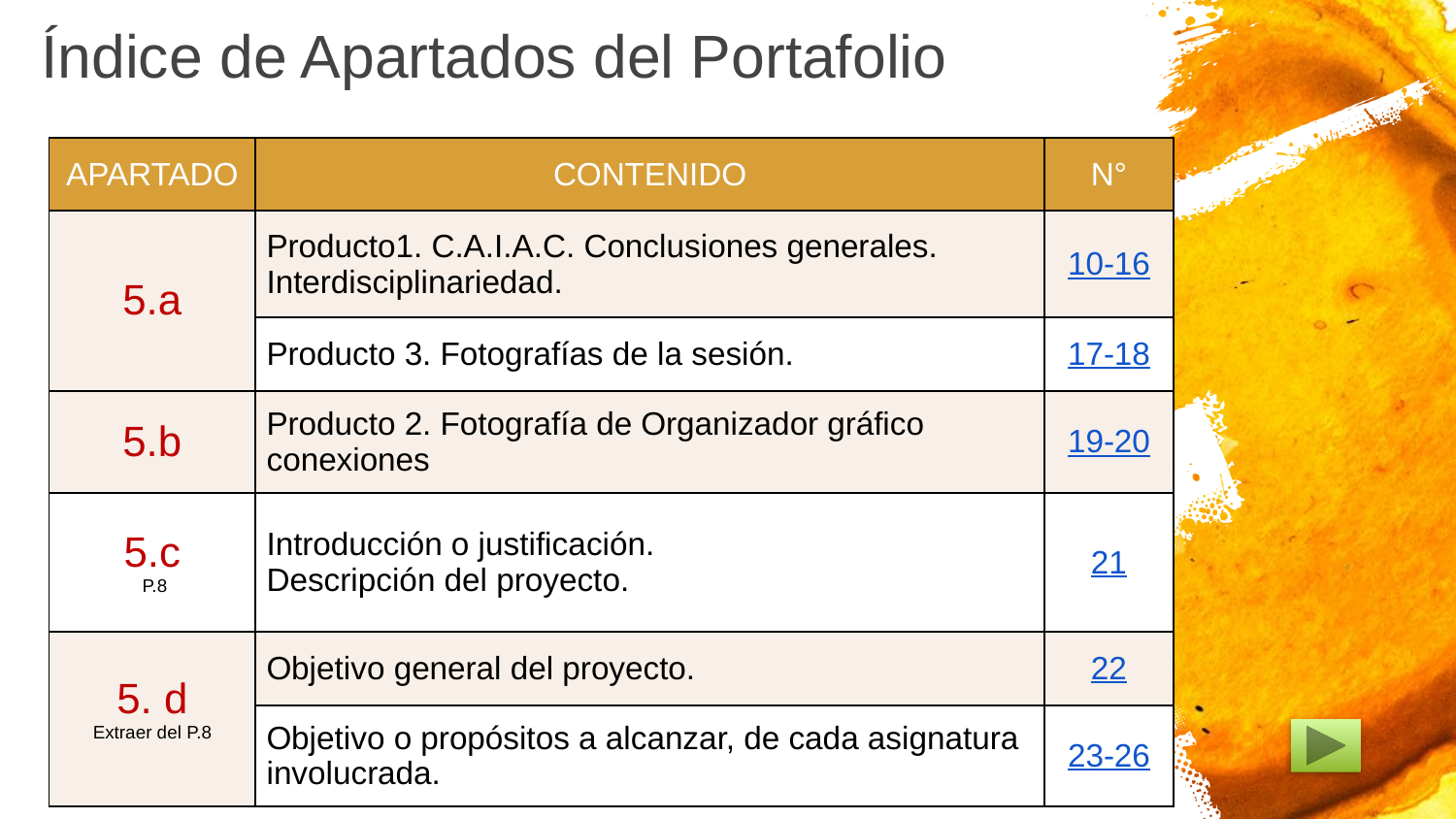

# Índice de Apartados del Portafolio
| APARTADO | CONTENIDO | N° |
| --- | --- | --- |
| 5.a | Producto1. C.A.I.A.C. Conclusiones generales. Interdisciplinariedad. | 10-16 |
|  | Producto 3. Fotografías de la sesión. | 17-18 |
| 5.b | Producto 2. Fotografía de Organizador gráfico conexiones | 19-20 |
| 5.c P.8 | Introducción o justificación. Descripción del proyecto. | 21 |
| 5. d Extraer del P.8 | Objetivo general del proyecto. | 22 |
|  | Objetivo o propósitos a alcanzar, de cada asignatura involucrada. | 23-26 |